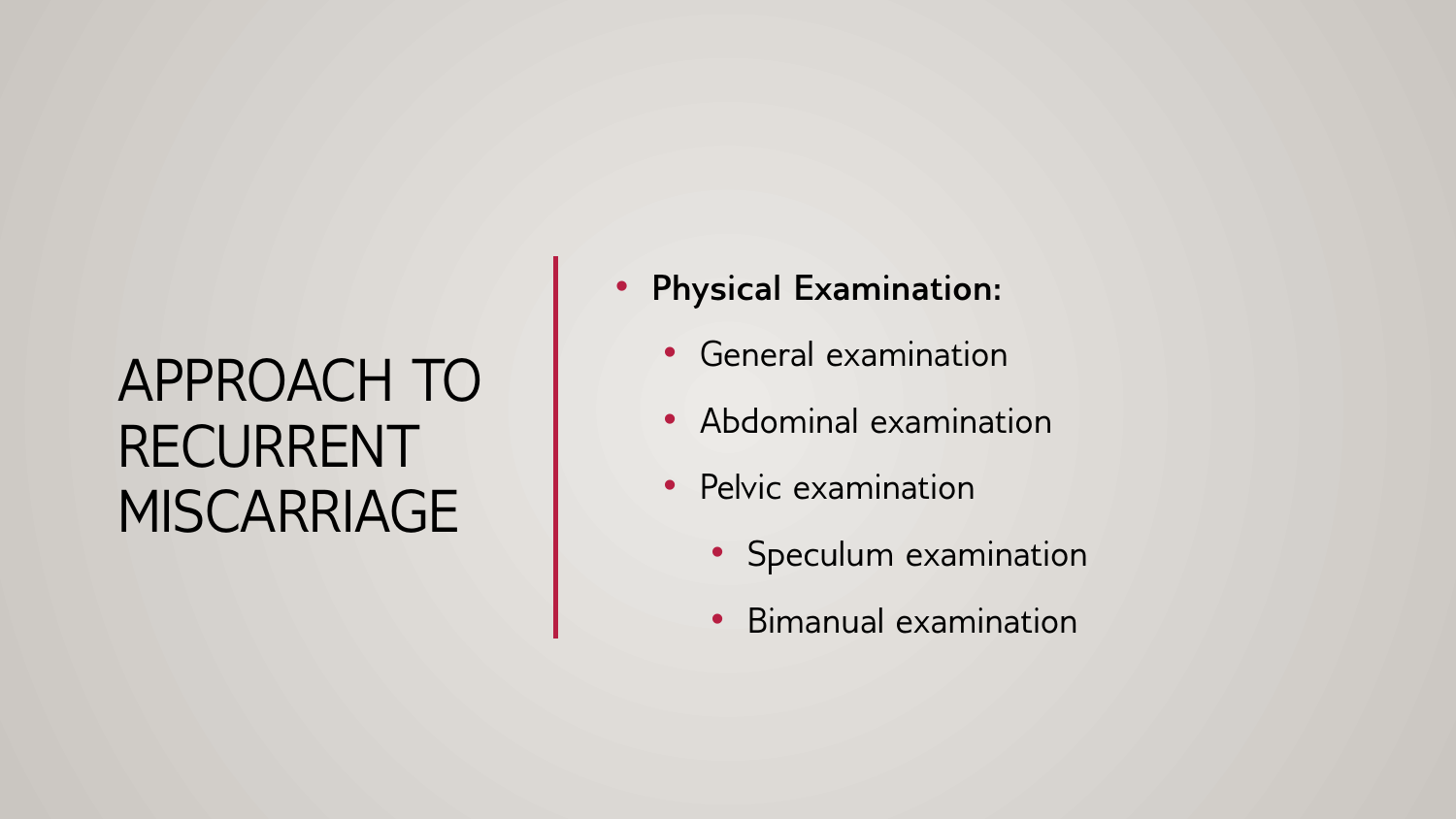

# Approach to Recurrent Miscarriage
Physical Examination:
General examination
Abdominal examination
Pelvic examination
Speculum examination
Bimanual examination